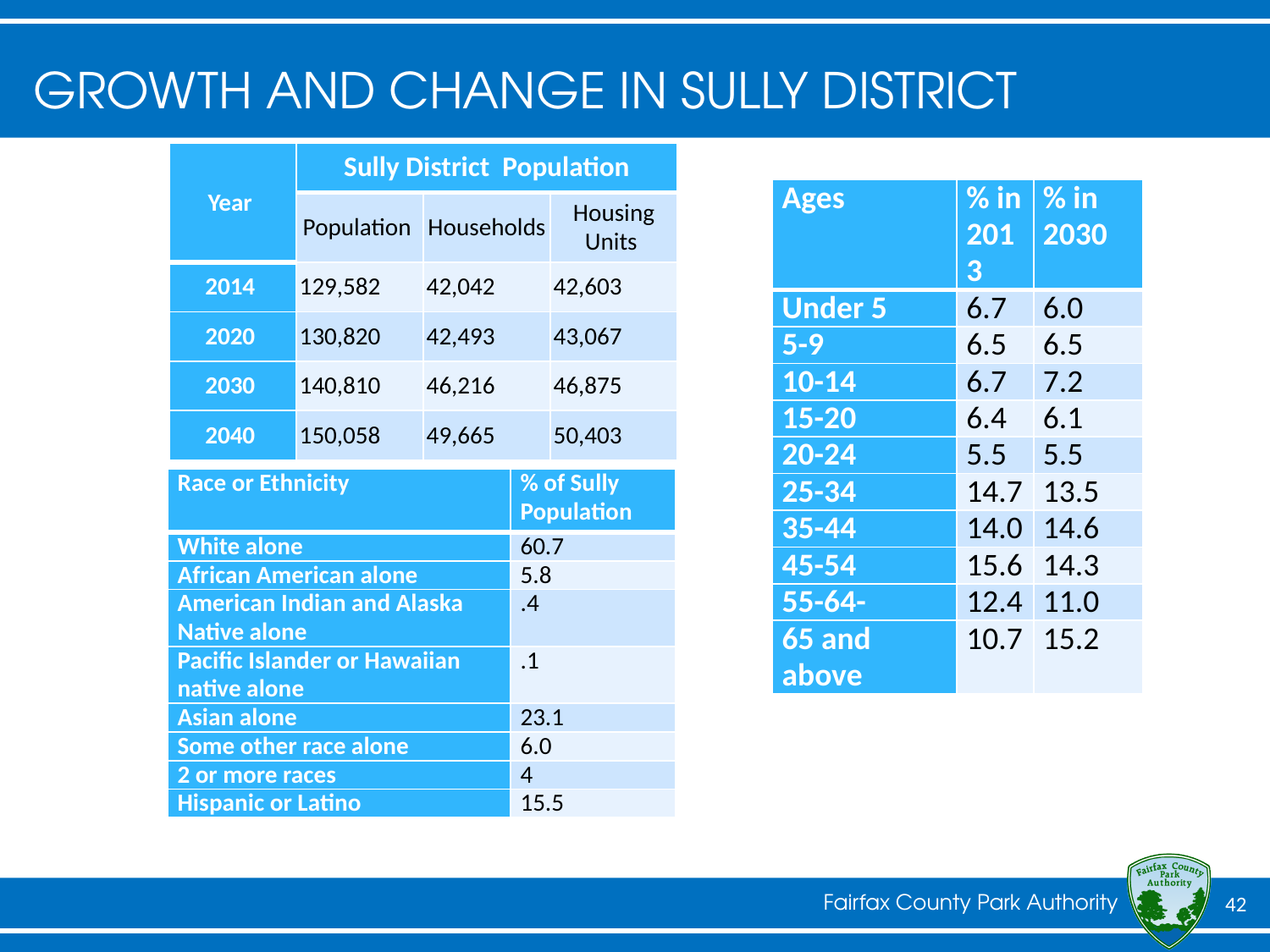

Growth and change in Sully district
| Year | Sully District Population |  |  |
| --- | --- | --- | --- |
|  | Population | Households | Housing Units |
| 2014 | 129,582 | 42,042 | 42,603 |
| 2020 | 130,820 | 42,493 | 43,067 |
| 2030 | 140,810 | 46,216 | 46,875 |
| 2040 | 150,058 | 49,665 | 50,403 |
| Ages | % in 2013 | % in 2030 |
| --- | --- | --- |
| Under 5 | 6.7 | 6.0 |
| 5-9 | 6.5 | 6.5 |
| 10-14 | 6.7 | 7.2 |
| 15-20 | 6.4 | 6.1 |
| 20-24 | 5.5 | 5.5 |
| 25-34 | 14.7 | 13.5 |
| 35-44 | 14.0 | 14.6 |
| 45-54 | 15.6 | 14.3 |
| 55-64- | 12.4 | 11.0 |
| 65 and above | 10.7 | 15.2 |
| Race or Ethnicity | % of Sully Population |
| --- | --- |
| White alone | 60.7 |
| African American alone | 5.8 |
| American Indian and Alaska Native alone | .4 |
| Pacific Islander or Hawaiian native alone | .1 |
| Asian alone | 23.1 |
| Some other race alone | 6.0 |
| 2 or more races | 4 |
| Hispanic or Latino | 15.5 |
42